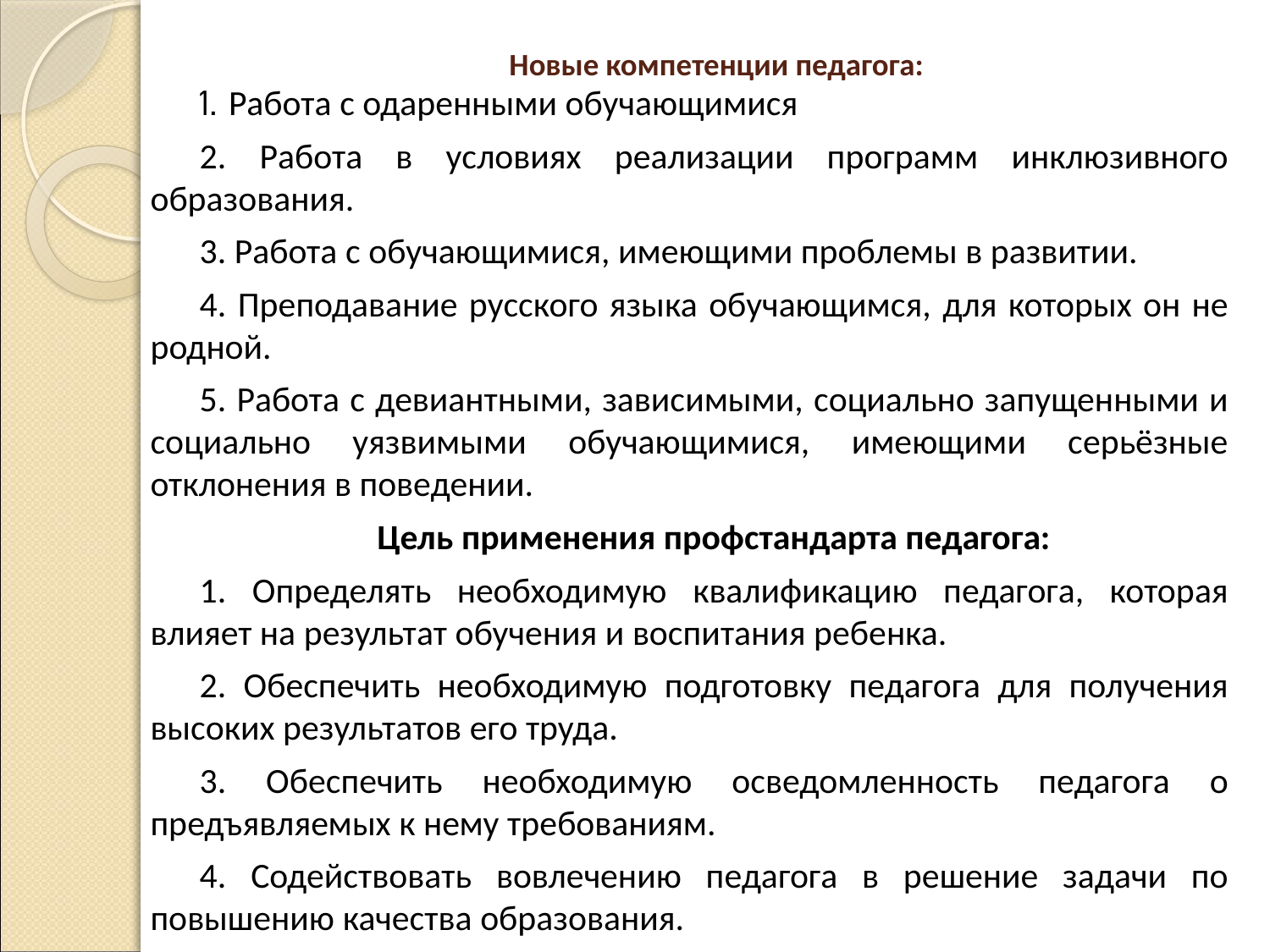

# Новые компетенции педагога:
1. Работа с одаренными обучающимися
2. Работа в условиях реализации программ инклюзивного образования.
3. Работа с обучающимися, имеющими проблемы в развитии.
4. Преподавание русского языка обучающимся, для которых он не родной.
5. Работа с девиантными, зависимыми, социально запущенными и социально уязвимыми обучающимися, имеющими серьёзные отклонения в поведении.
 Цель применения профстандарта педагога:
1. Определять необходимую квалификацию педагога, которая влияет на результат обучения и воспитания ребенка.
2. Обеспечить необходимую подготовку педагога для получения высоких результатов его труда.
3. Обеспечить необходимую осведомленность педагога о предъявляемых к нему требованиям.
4. Содействовать вовлечению педагога в решение задачи по повышению качества образования.